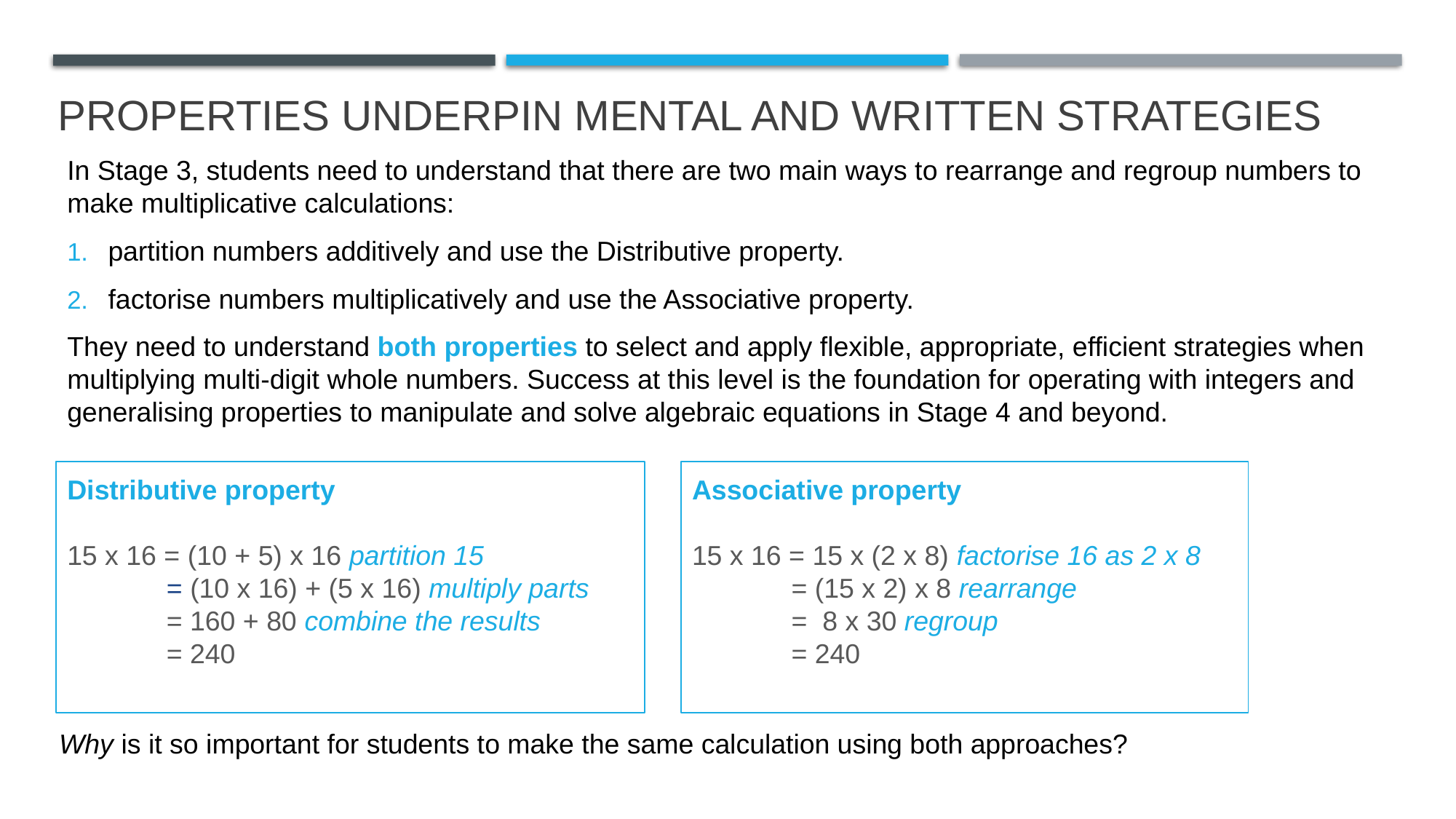

Properties underpin mental and written strategies
In Stage 3, students need to understand that there are two main ways to rearrange and regroup numbers to make multiplicative calculations:
partition numbers additively and use the Distributive property.
factorise numbers multiplicatively and use the Associative property.
They need to understand both properties to select and apply flexible, appropriate, efficient strategies when multiplying multi-digit whole numbers. Success at this level is the foundation for operating with integers and generalising properties to manipulate and solve algebraic equations in Stage 4 and beyond.
Distributive property

15 x 16 = (10 + 5) x 16 partition 15
             = (10 x 16) + (5 x 16) multiply parts
             = 160 + 80 combine the results
             = 240

Associative property

15 x 16 = 15 x (2 x 8) factorise 16 as 2 x 8
             = (15 x 2) x 8 rearrange
             =  8 x 30 regroup
             = 240

Why is it so important for students to make the same calculation using both approaches?